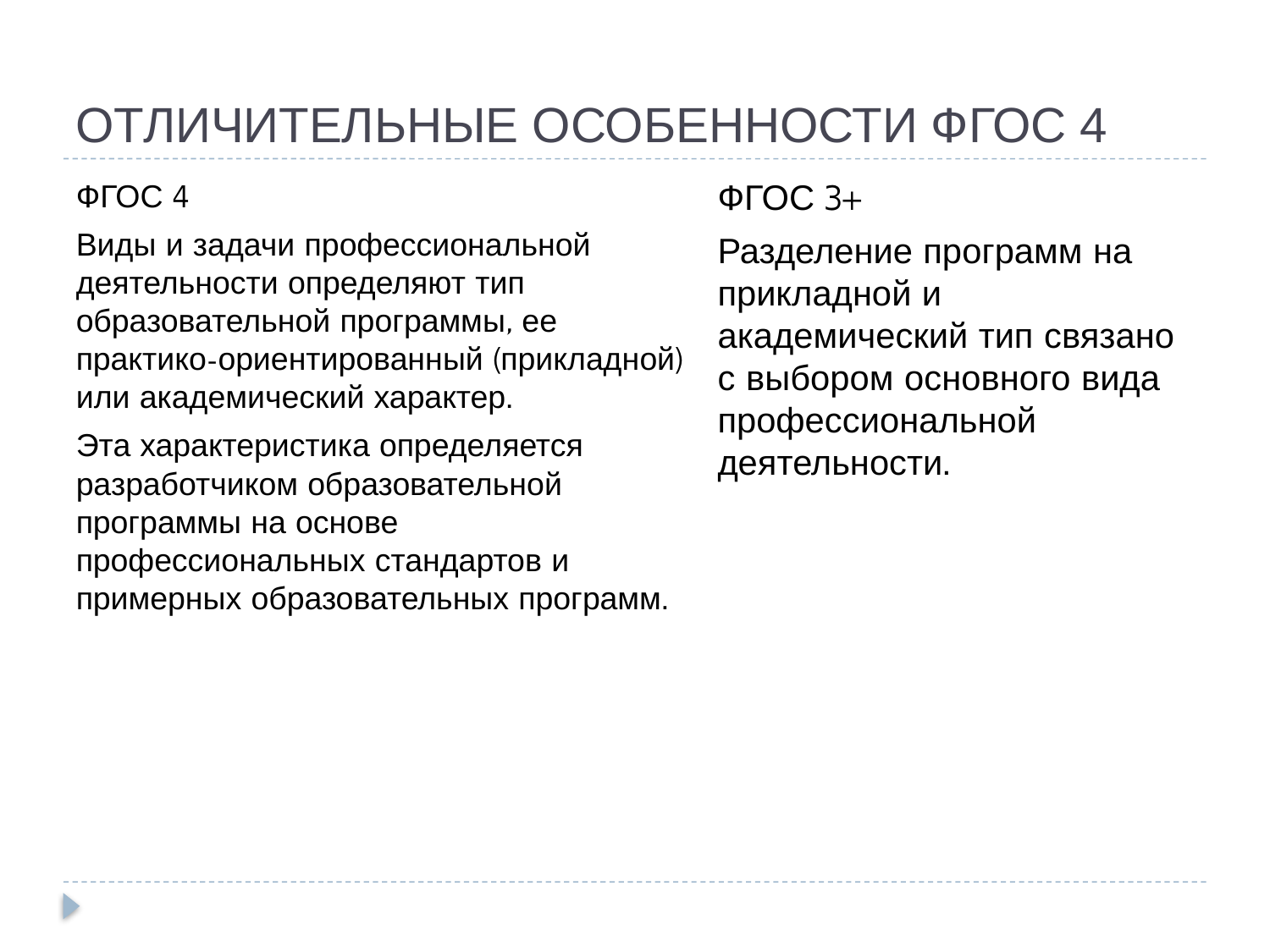

# Отличительные особенности ФГОС 4
ФГОС 3+
Разделение программ на прикладной и академический тип связано с выбором основного вида профессиональной деятельности.

ФГОС 4
Виды и задачи профессиональной деятельности определяют тип образовательной программы, ее практико-ориентированный (прикладной) или академический характер.
Эта характеристика определяется разработчиком образовательной программы на основе профессиональных стандартов и примерных образовательных программ.